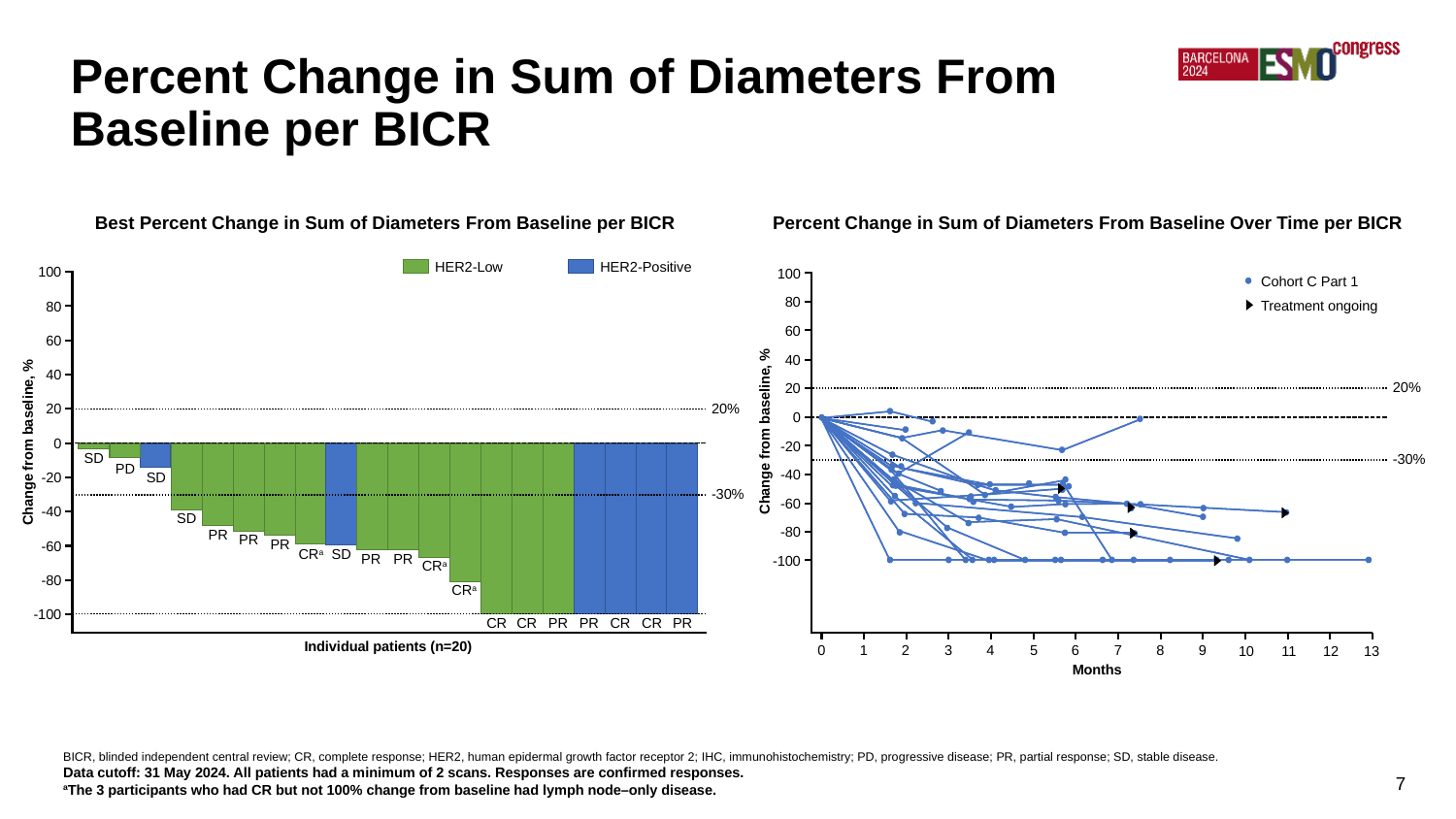

Percent Change in Sum of Diameters From Baseline per BICR
Best Percent Change in Sum of Diameters From Baseline per BICR
Percent Change in Sum of Diameters From Baseline Over Time per BICR
100
80
60
40
20
0
-20
-40
-60
-80
-100
Change from baseline, %
0
1
2
3
4
5
6
7
8
9
10
11
12
13
Months
20%
-30%

Cohort C Part 1

Treatment ongoing

100
80
60
40
20
0
-20
-40
-60
-80
-100
Change from baseline, %
Individual patients (n=20)
20%
-30%

SD
SD
SD
PR
PR
PR
CRa
SD
PR
PR
CRa
CRa
PR
PR
CR
CR
PR
CR
CR
HER2-Low

HER2-Positive

PD
BICR, blinded independent central review; CR, complete response; HER2, human epidermal growth factor receptor 2; IHC, immunohistochemistry; PD, progressive disease; PR, partial response; SD, stable disease.
Data cutoff: 31 May 2024. All patients had a minimum of 2 scans. Responses are confirmed responses.
aThe 3 participants who had CR but not 100% change from baseline had lymph node–only disease.
7